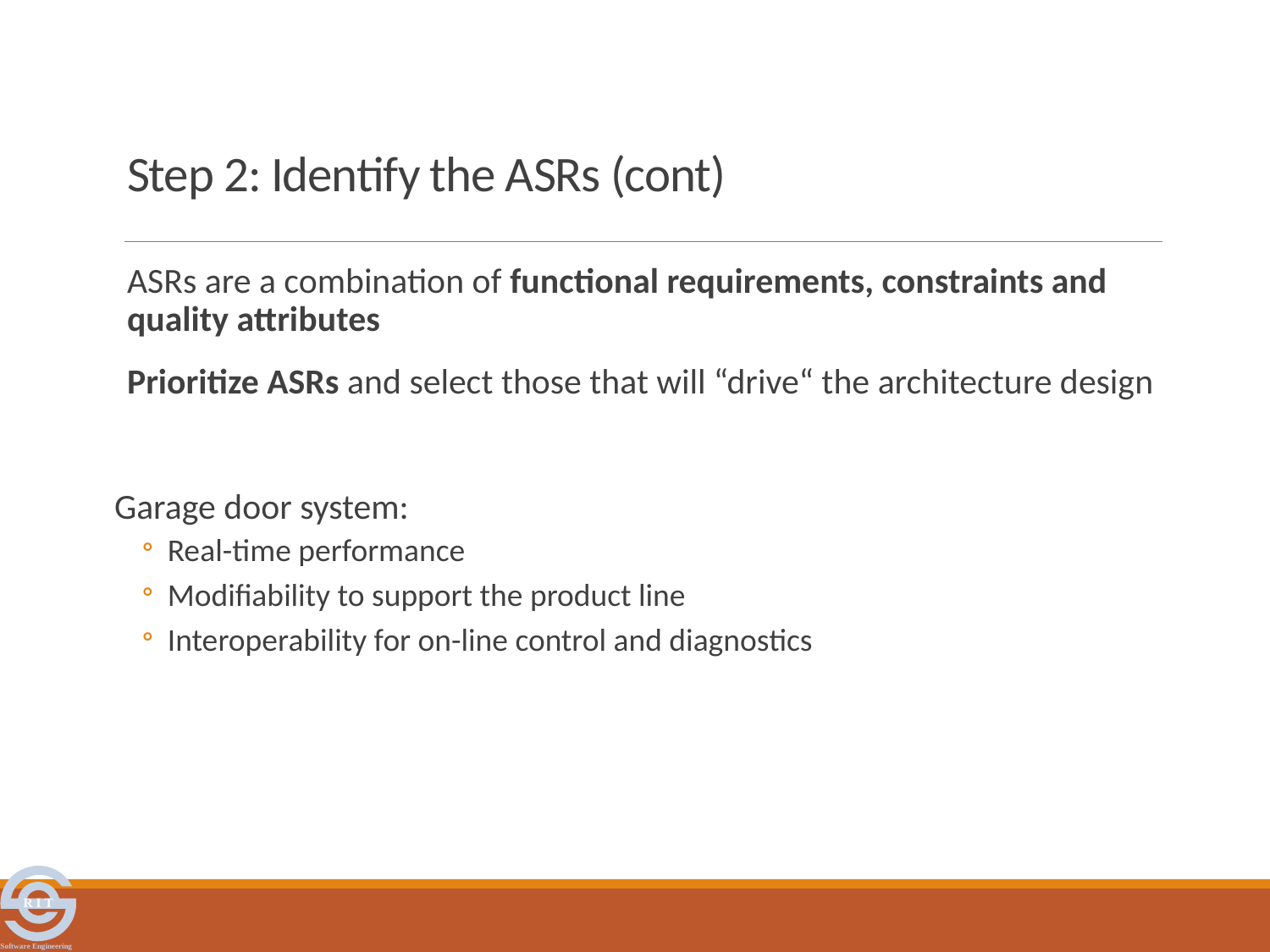

# Step 2: Identify the ASRs (cont)
ASRs are a combination of functional requirements, constraints and quality attributes
Prioritize ASRs and select those that will “drive“ the architecture design

Garage door system:
Real-time performance
Modifiability to support the product line
Interoperability for on-line control and diagnostics